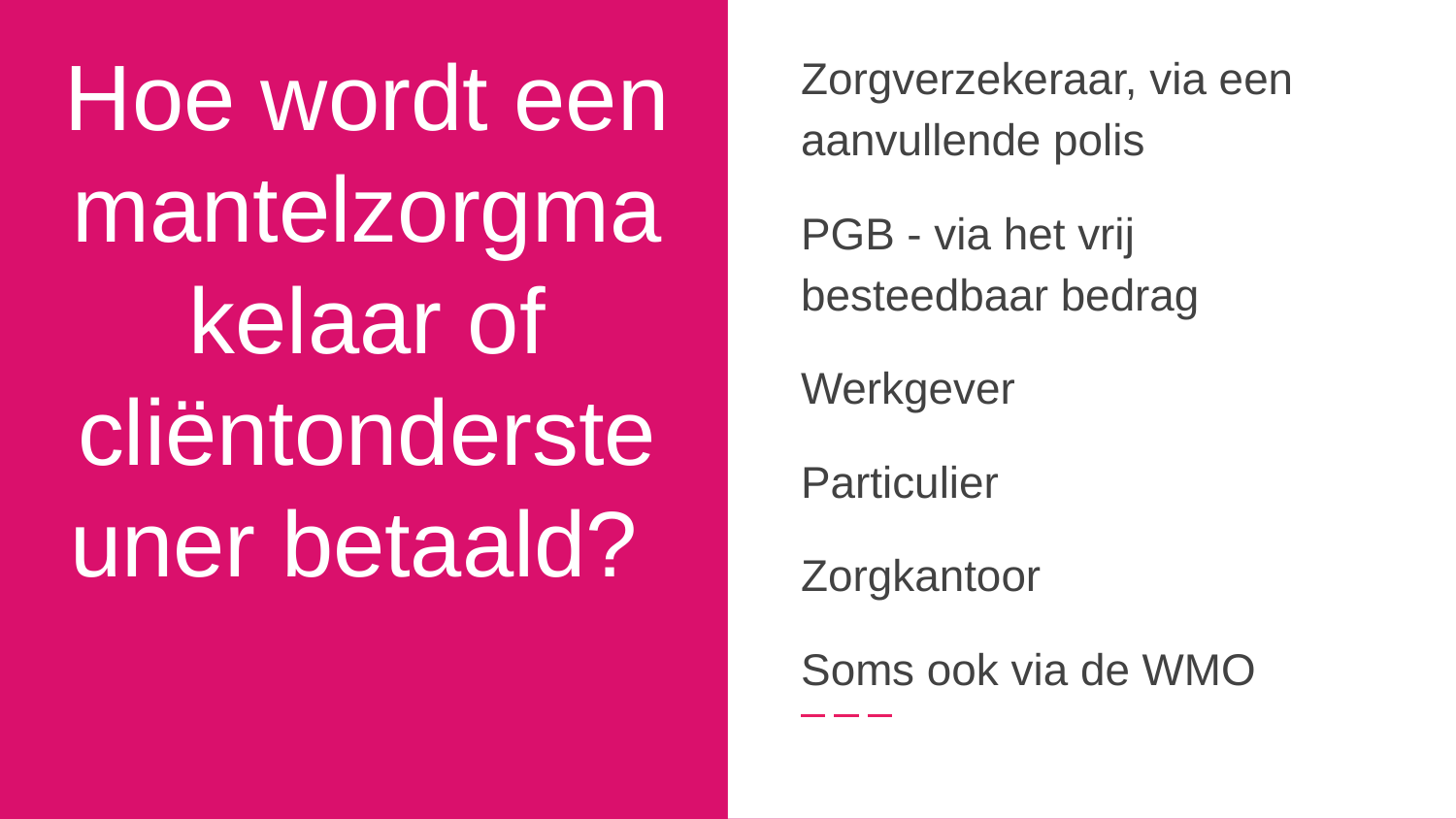

Zorgverzekeraar, via een aanvullende polis
PGB - via het vrij besteedbaar bedrag
Werkgever
Particulier
Zorgkantoor
Soms ook via de WMO

# Hoe wordt een mantelzorgmakelaar of cliëntondersteuner betaald?